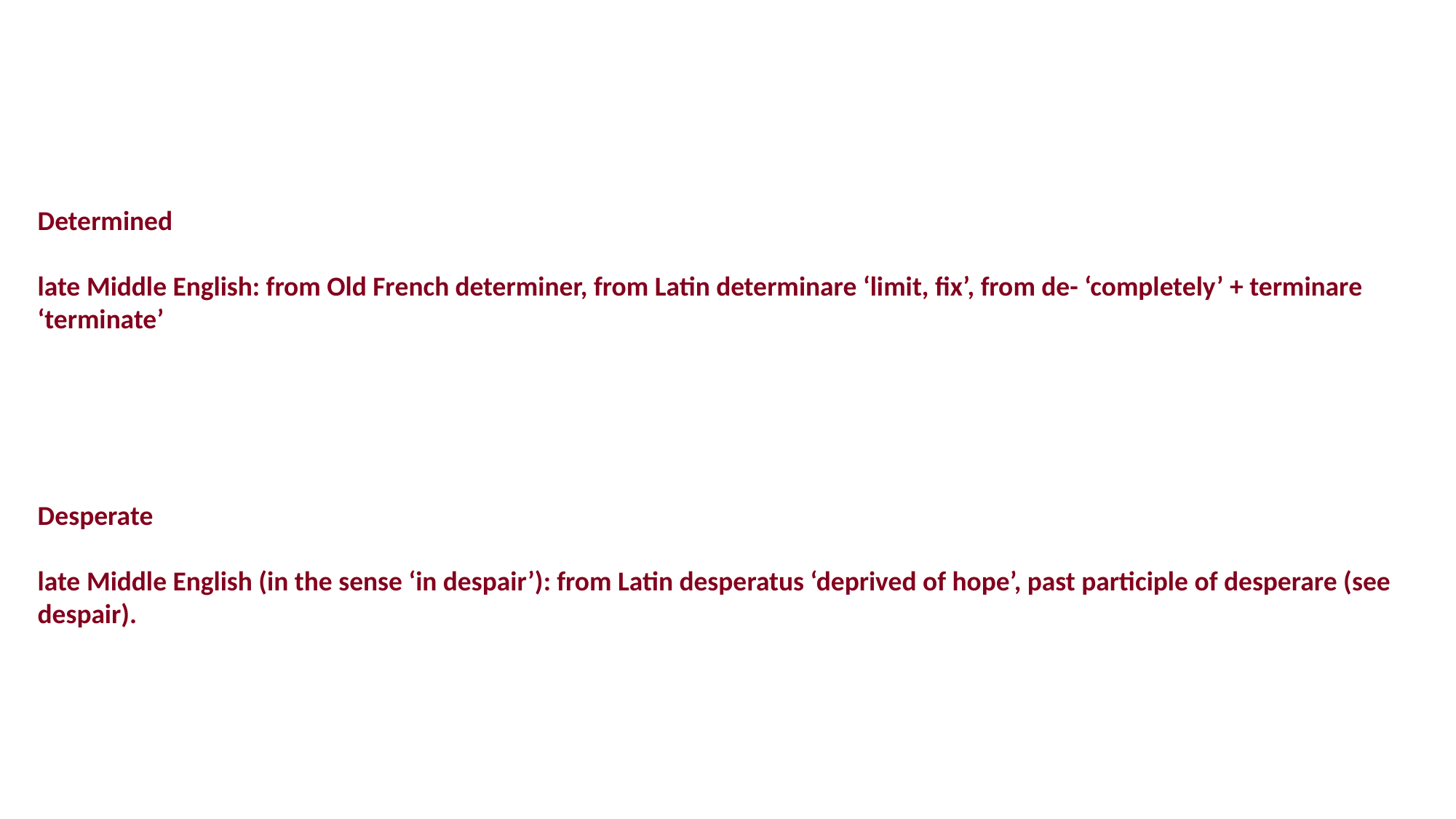

Determined

late Middle English: from Old French determiner, from Latin determinare ‘limit, fix’, from de- ‘completely’ + terminare ‘terminate’

Desperate

late Middle English (in the sense ‘in despair’): from Latin desperatus ‘deprived of hope’, past participle of desperare (see despair).